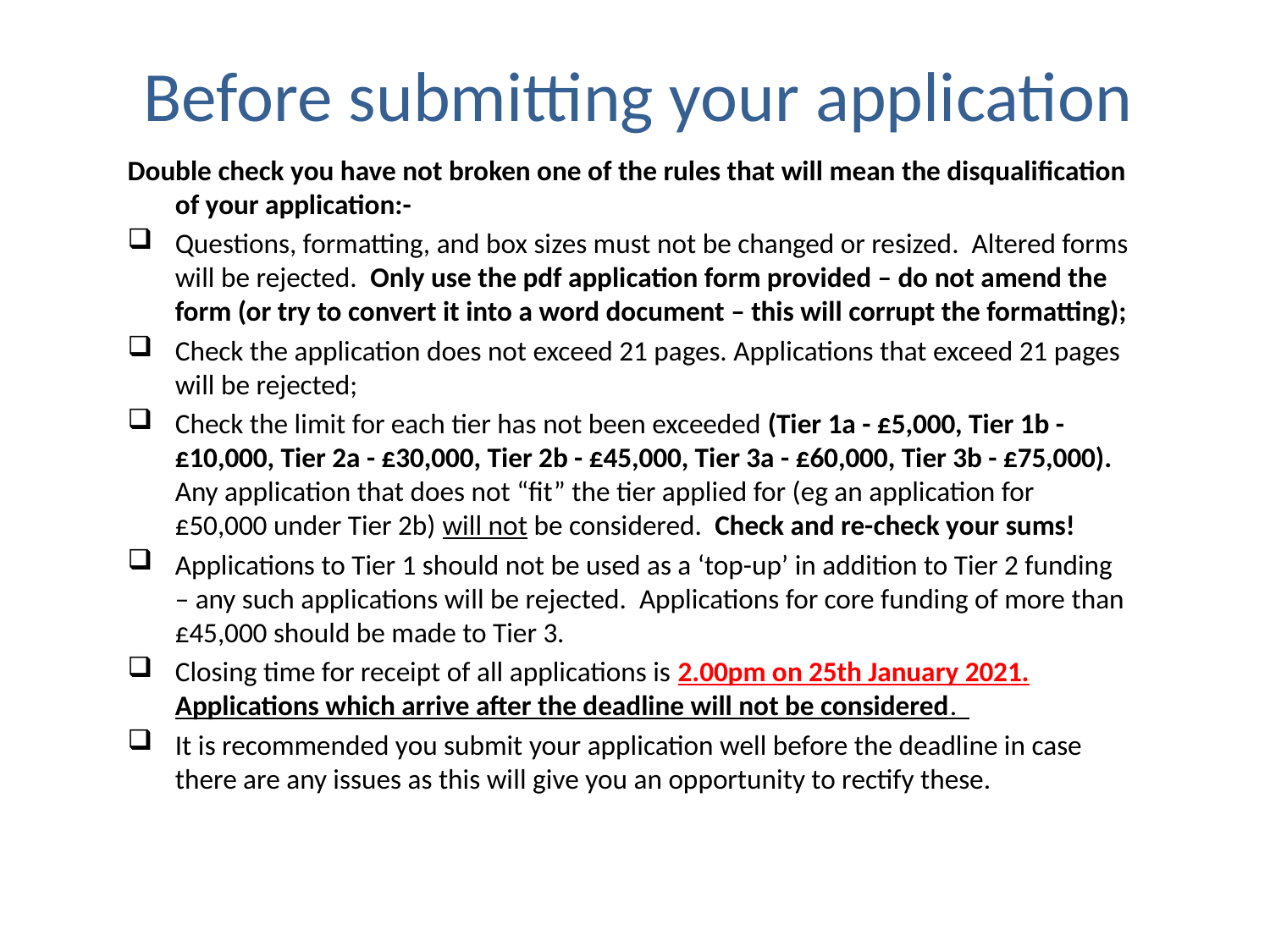

# Before submitting your application
Double check you have not broken one of the rules that will mean the disqualification of your application:-
Questions, formatting, and box sizes must not be changed or resized.  Altered forms will be rejected.  Only use the pdf application form provided – do not amend the form (or try to convert it into a word document – this will corrupt the formatting);
Check the application does not exceed 21 pages. Applications that exceed 21 pages will be rejected;
Check the limit for each tier has not been exceeded (Tier 1a - £5,000, Tier 1b - £10,000, Tier 2a - £30,000, Tier 2b - £45,000, Tier 3a - £60,000, Tier 3b - £75,000).  Any application that does not “fit” the tier applied for (eg an application for £50,000 under Tier 2b) will not be considered.  Check and re-check your sums!
Applications to Tier 1 should not be used as a ‘top-up’ in addition to Tier 2 funding – any such applications will be rejected.  Applications for core funding of more than £45,000 should be made to Tier 3.
Closing time for receipt of all applications is 2.00pm on 25th January 2021.  Applications which arrive after the deadline will not be considered.
It is recommended you submit your application well before the deadline in case there are any issues as this will give you an opportunity to rectify these.